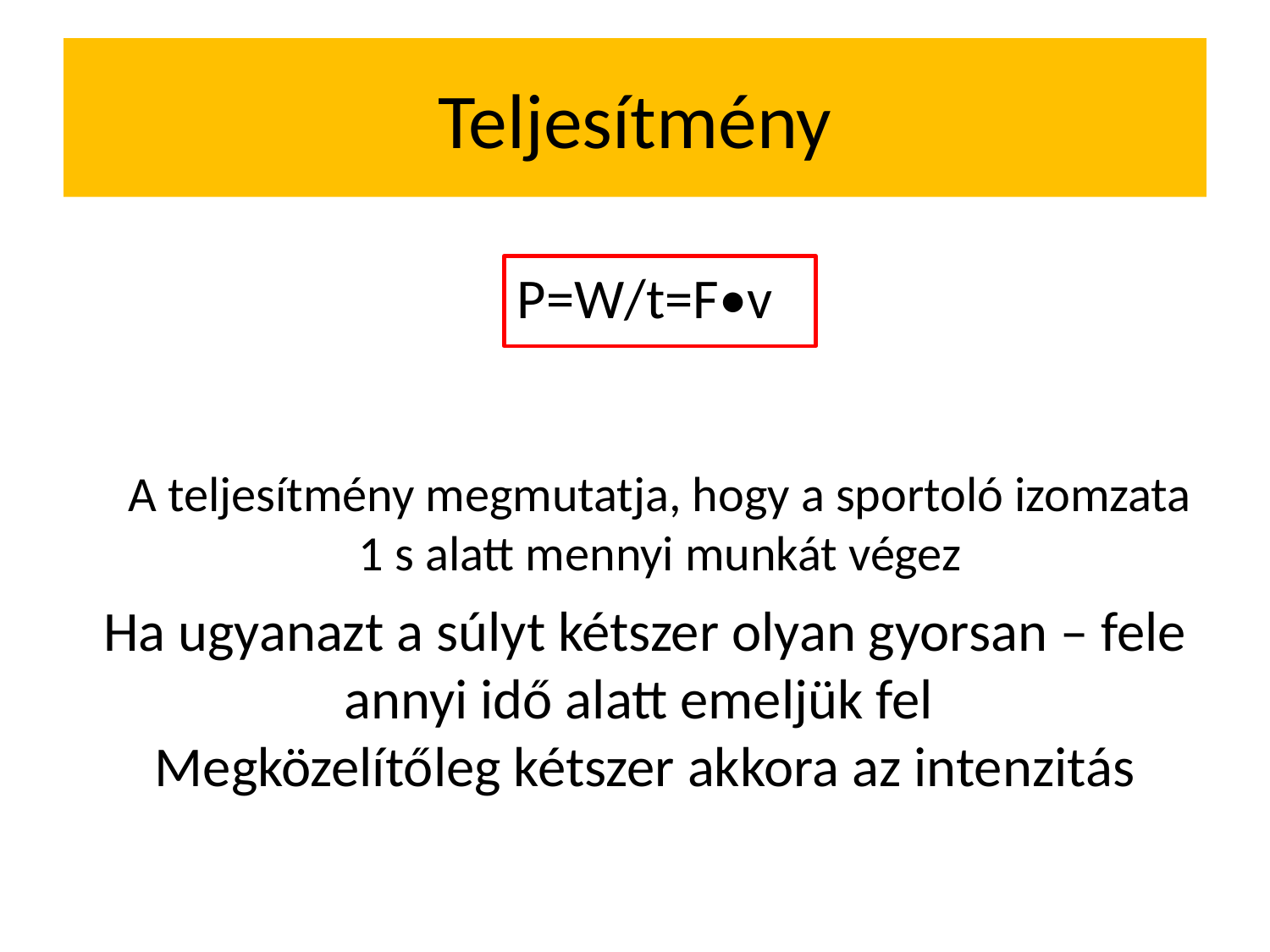

# Teljesítmény
P=W/t=F•v
A teljesítmény megmutatja, hogy a sportoló izomzata 1 s alatt mennyi munkát végez
Ha ugyanazt a súlyt kétszer olyan gyorsan – fele annyi idő alatt emeljük fel
Megközelítőleg kétszer akkora az intenzitás